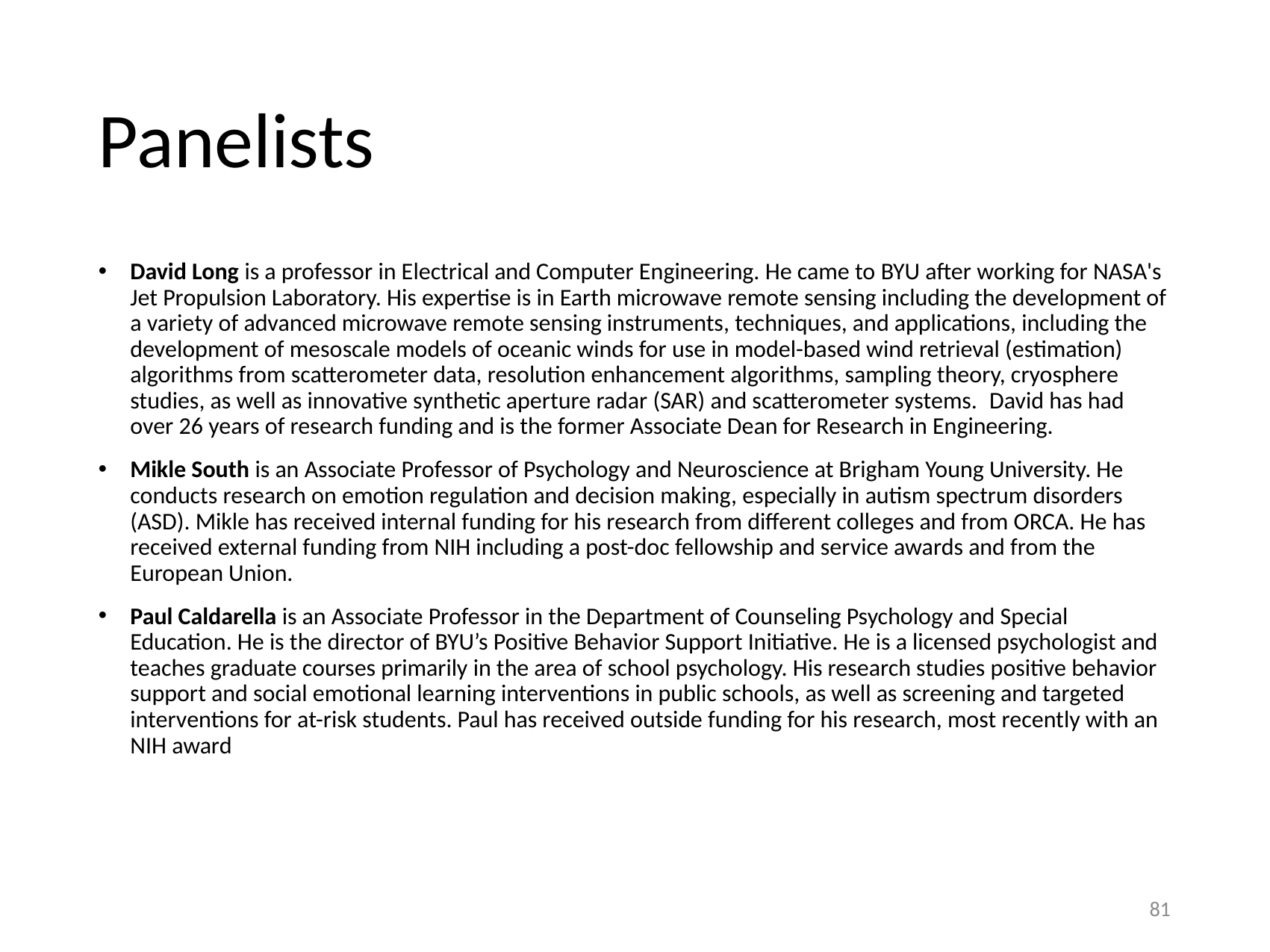

# Panelists
David Long is a professor in Electrical and Computer Engineering. He came to BYU after working for NASA's Jet Propulsion Laboratory. His expertise is in Earth microwave remote sensing including the development of a variety of advanced microwave remote sensing instruments, techniques, and applications, including the development of mesoscale models of oceanic winds for use in model-based wind retrieval (estimation) algorithms from scatterometer data, resolution enhancement algorithms, sampling theory, cryosphere studies, as well as innovative synthetic aperture radar (SAR) and scatterometer systems.  David has had over 26 years of research funding and is the former Associate Dean for Research in Engineering.
Mikle South is an Associate Professor of Psychology and Neuroscience at Brigham Young University. He conducts research on emotion regulation and decision making, especially in autism spectrum disorders (ASD). Mikle has received internal funding for his research from different colleges and from ORCA. He has received external funding from NIH including a post-doc fellowship and service awards and from the European Union.
Paul Caldarella is an Associate Professor in the Department of Counseling Psychology and Special Education. He is the director of BYU’s Positive Behavior Support Initiative. He is a licensed psychologist and teaches graduate courses primarily in the area of school psychology. His research studies positive behavior support and social emotional learning interventions in public schools, as well as screening and targeted interventions for at-risk students. Paul has received outside funding for his research, most recently with an NIH award

81